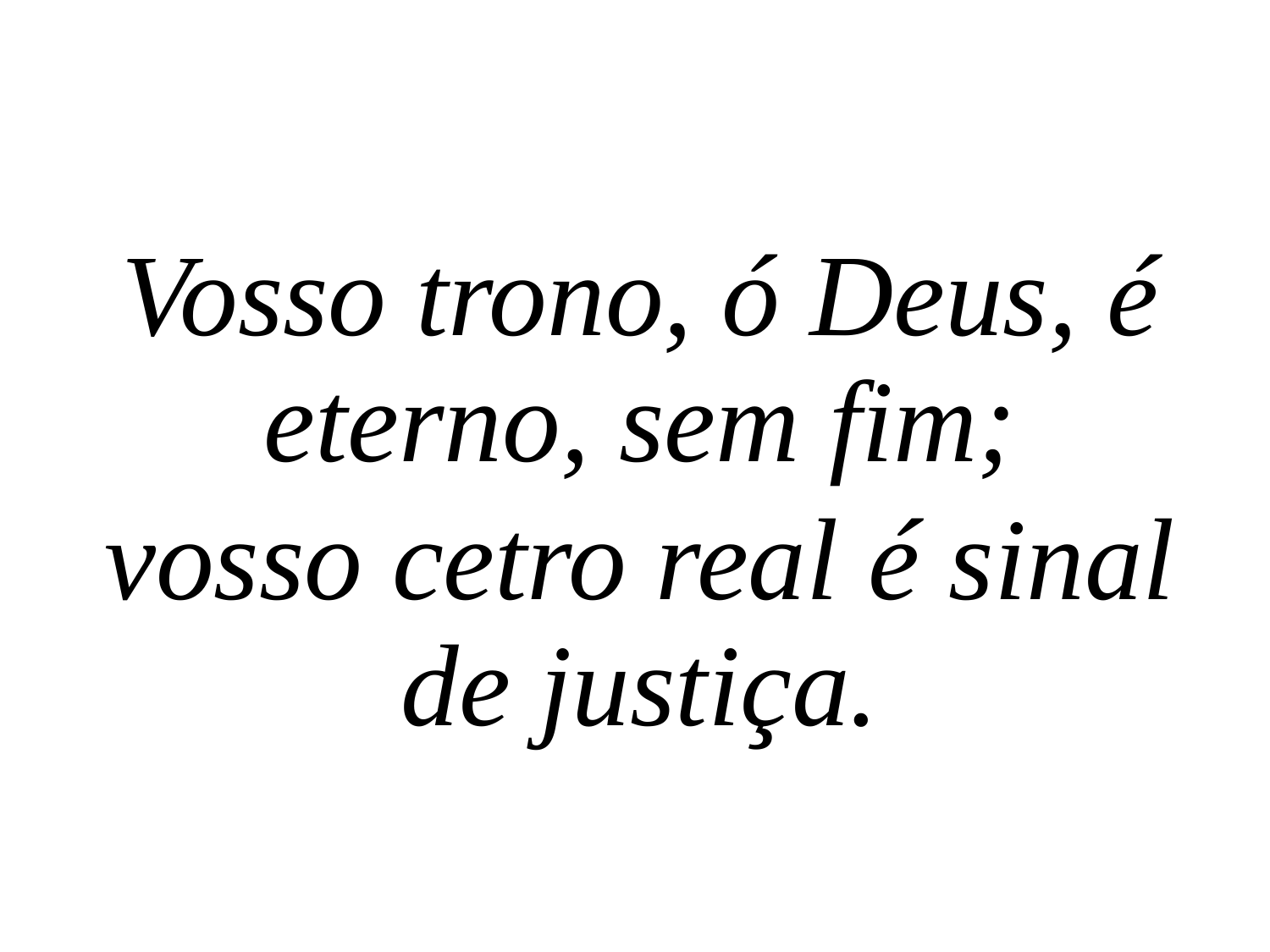

Vosso trono, ó Deus, é eterno, sem fim;
vosso cetro real é sinal de justiça.